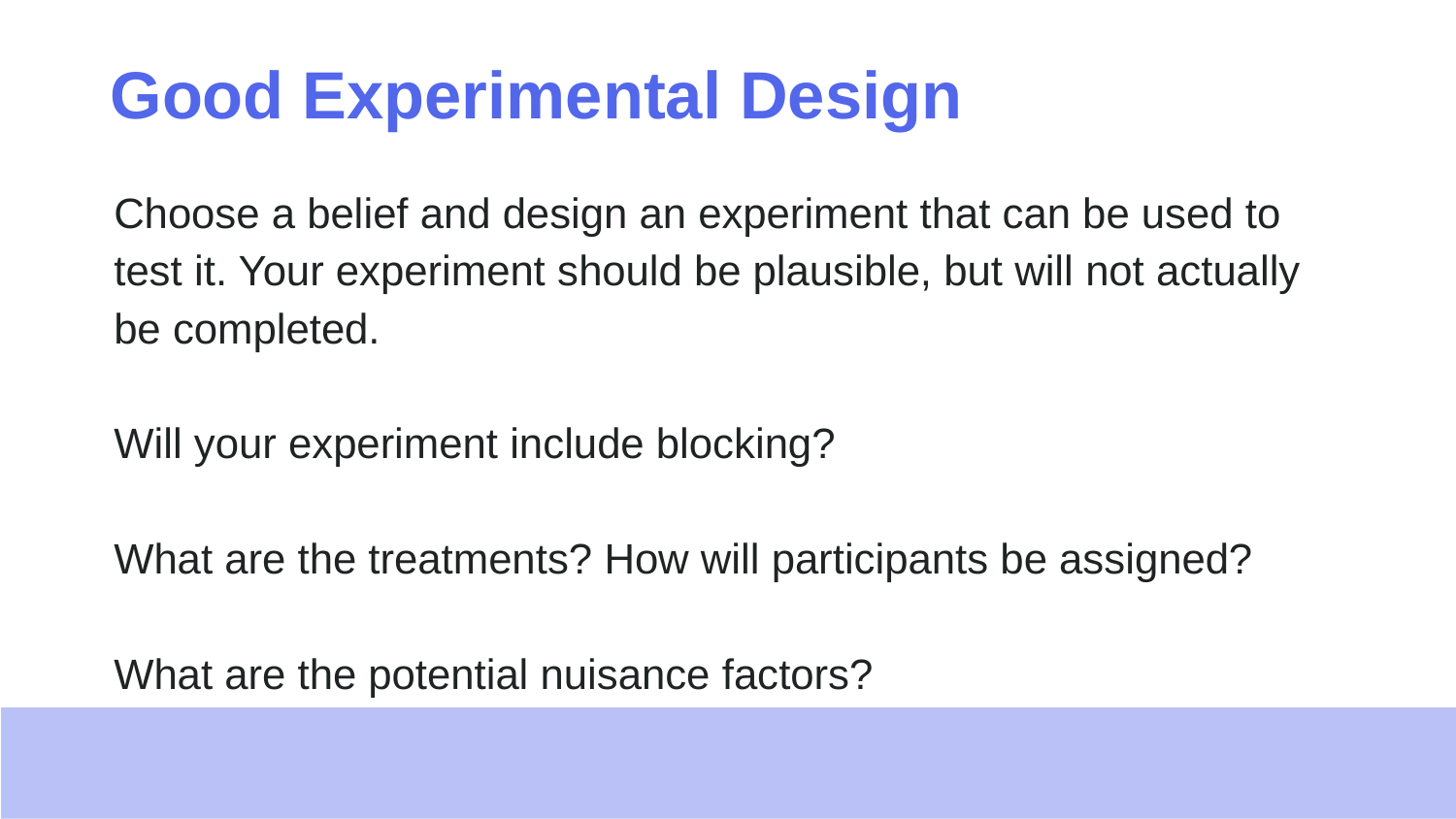

# Good Experimental Design
Choose a belief and design an experiment that can be used to test it. Your experiment should be plausible, but will not actually be completed.

Will your experiment include blocking?

What are the treatments? How will participants be assigned?

What are the potential nuisance factors?